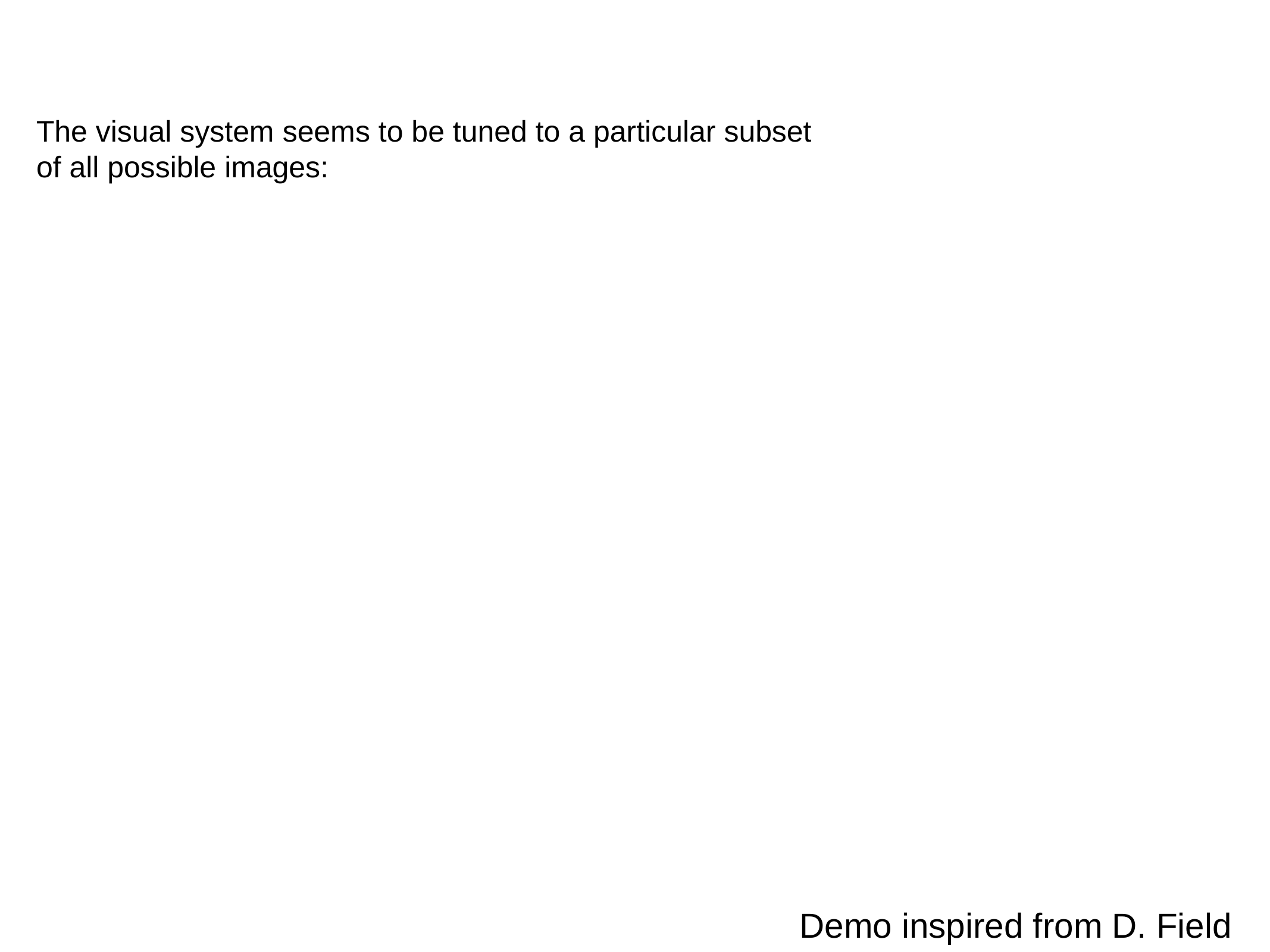

The visual system seems to be tuned to a particular subset
of all possible images:
Demo inspired from D. Field